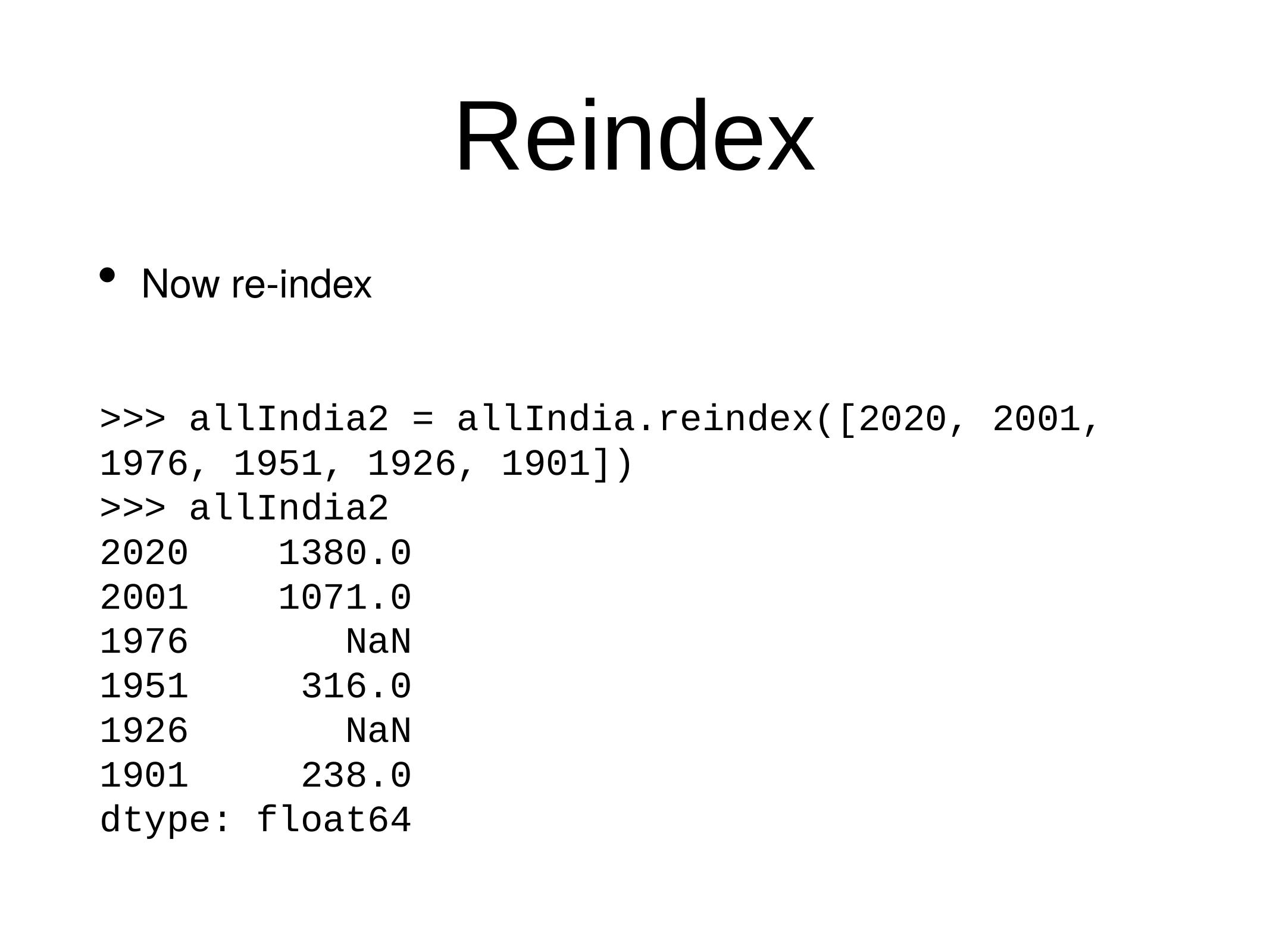

# Reindex
Now re-index
>>> allIndia2 = allIndia.reindex([2020, 2001, 1976, 1951, 1926, 1901])
>>> allIndia2
2020    1380.0
2001    1071.0
1976       NaN
1951     316.0
1926       NaN
1901     238.0
dtype: float64